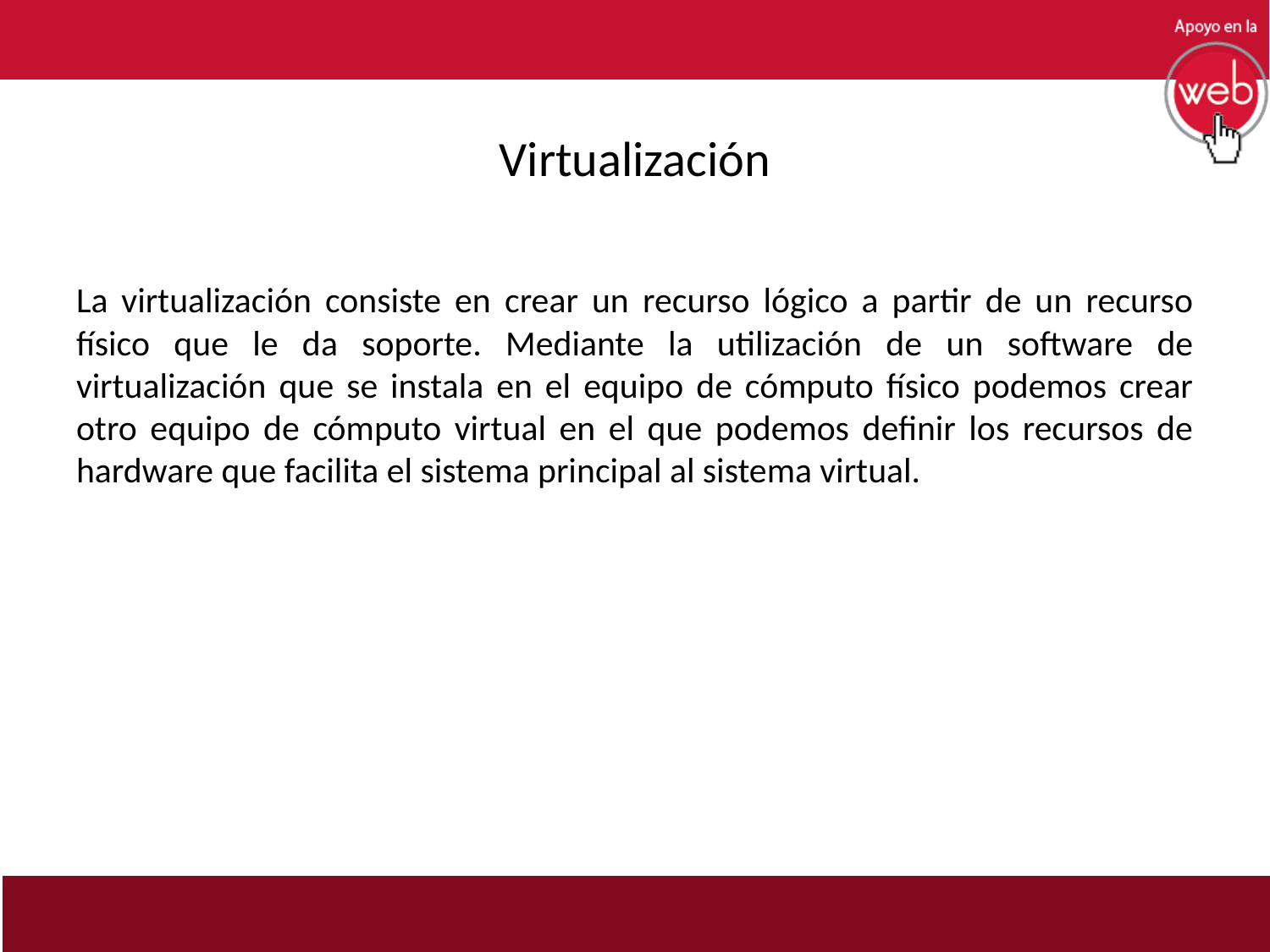

# Virtualización
La virtualización consiste en crear un recurso lógico a partir de un recurso físico que le da soporte. Mediante la utilización de un software de virtualización que se instala en el equipo de cómputo físico podemos crear otro equipo de cómputo virtual en el que podemos definir los recursos de hardware que facilita el sistema principal al sistema virtual.